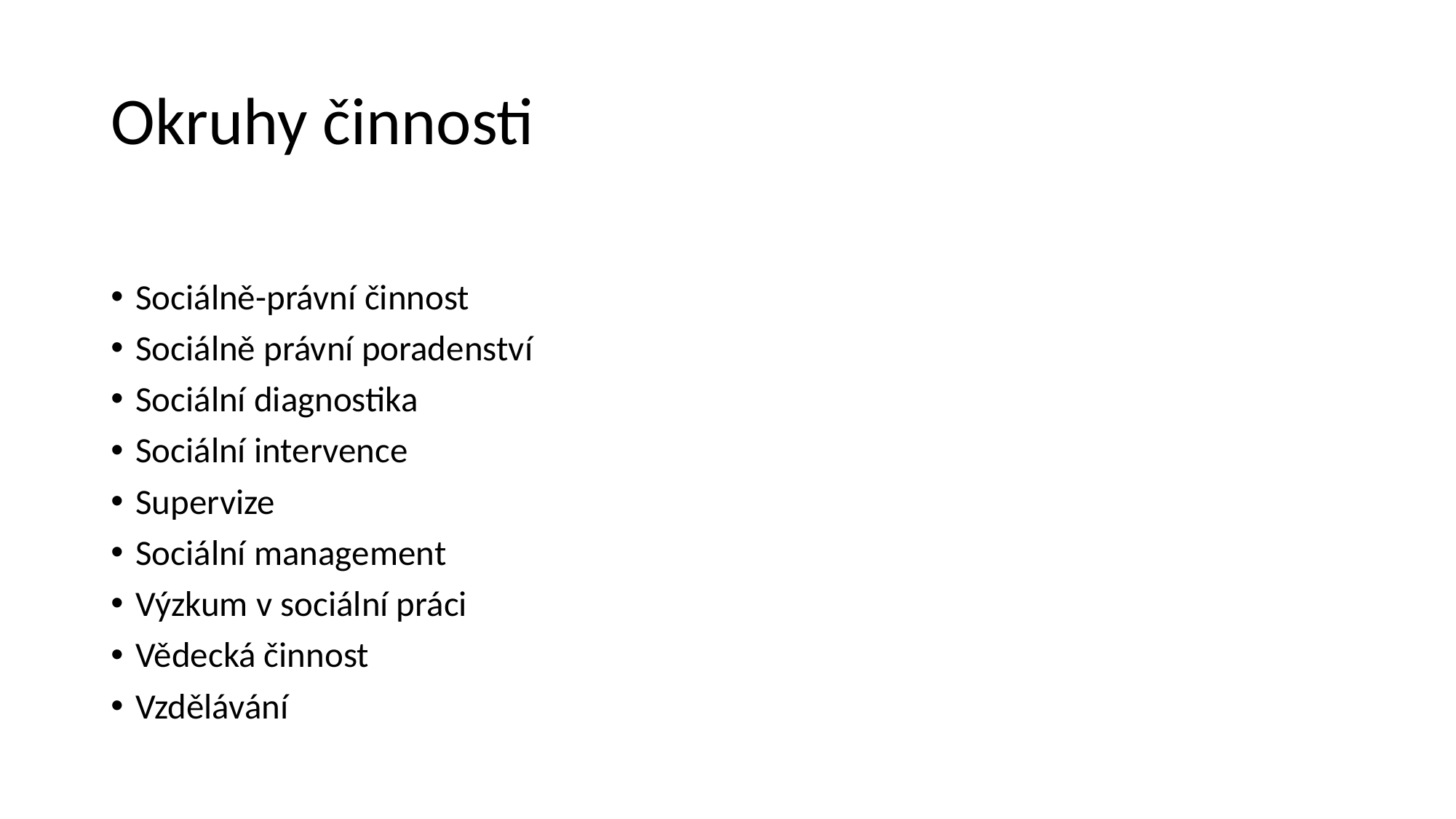

# Okruhy činnosti

Sociálně-právní činnost
Sociálně právní poradenství
Sociální diagnostika
Sociální intervence
Supervize
Sociální management
Výzkum v sociální práci
Vědecká činnost
Vzdělávání